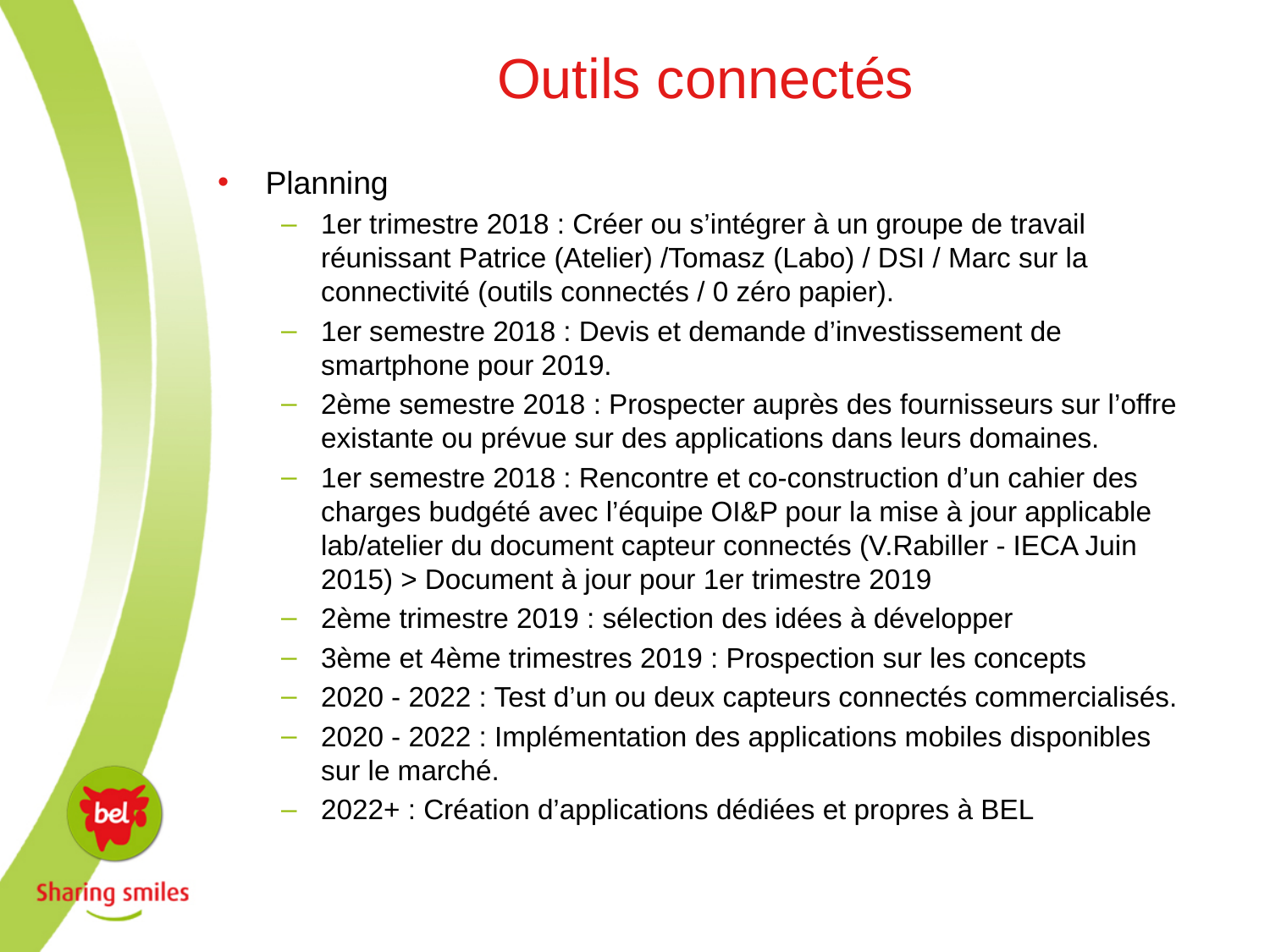

# Outils connectés
Planning
1er trimestre 2018 : Créer ou s’intégrer à un groupe de travail réunissant Patrice (Atelier) /Tomasz (Labo) / DSI / Marc sur la connectivité (outils connectés / 0 zéro papier).
1er semestre 2018 : Devis et demande d’investissement de smartphone pour 2019.
2ème semestre 2018 : Prospecter auprès des fournisseurs sur l’offre existante ou prévue sur des applications dans leurs domaines.
1er semestre 2018 : Rencontre et co-construction d’un cahier des charges budgété avec l’équipe OI&P pour la mise à jour applicable lab/atelier du document capteur connectés (V.Rabiller - IECA Juin 2015) > Document à jour pour 1er trimestre 2019
2ème trimestre 2019 : sélection des idées à développer
3ème et 4ème trimestres 2019 : Prospection sur les concepts
2020 - 2022 : Test d’un ou deux capteurs connectés commercialisés.
2020 - 2022 : Implémentation des applications mobiles disponibles sur le marché.
2022+ : Création d’applications dédiées et propres à BEL